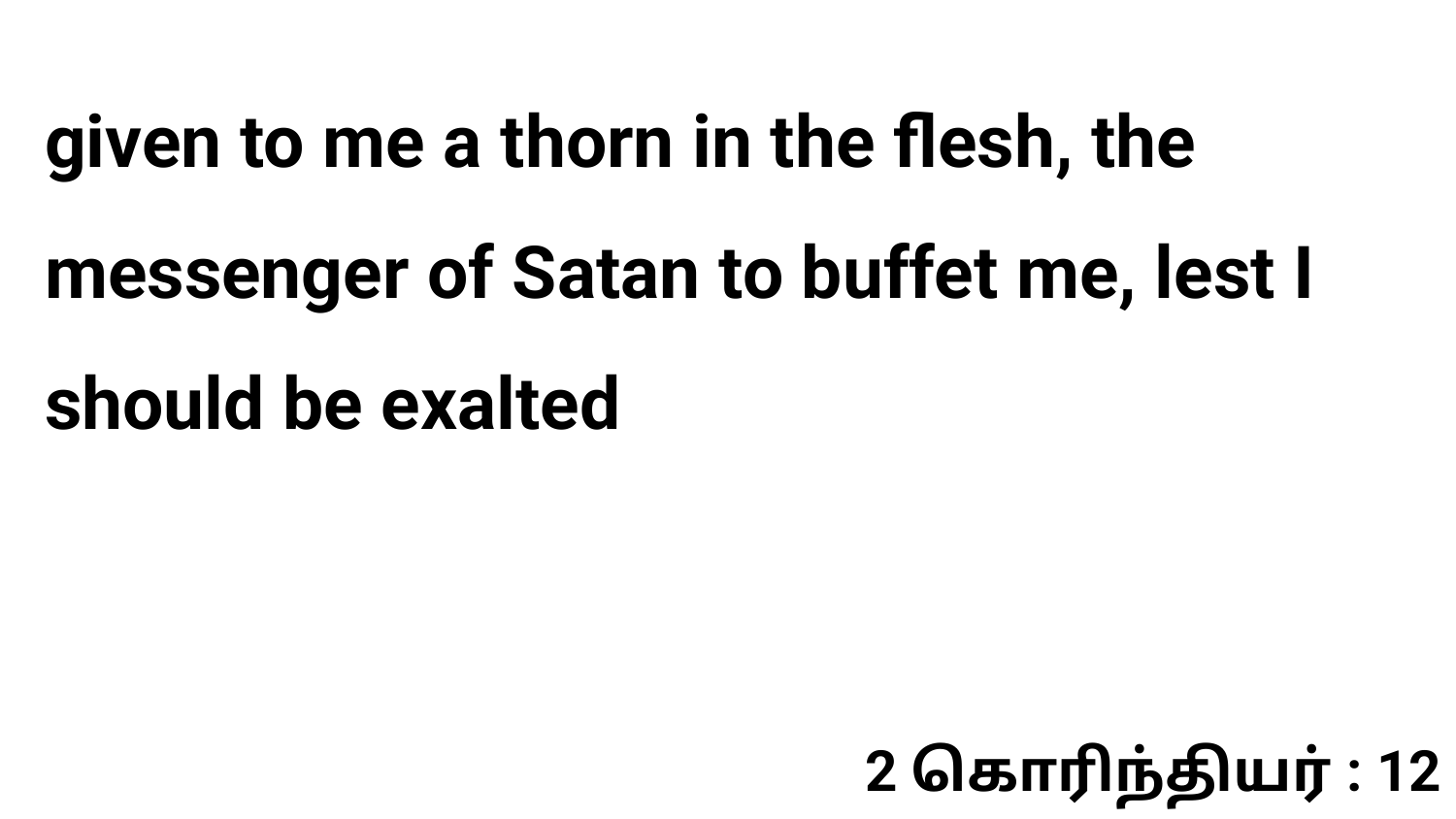

given to me a thorn in the flesh, the messenger of Satan to buffet me, lest I should be exalted
2 கொரிந்தியர் : 12